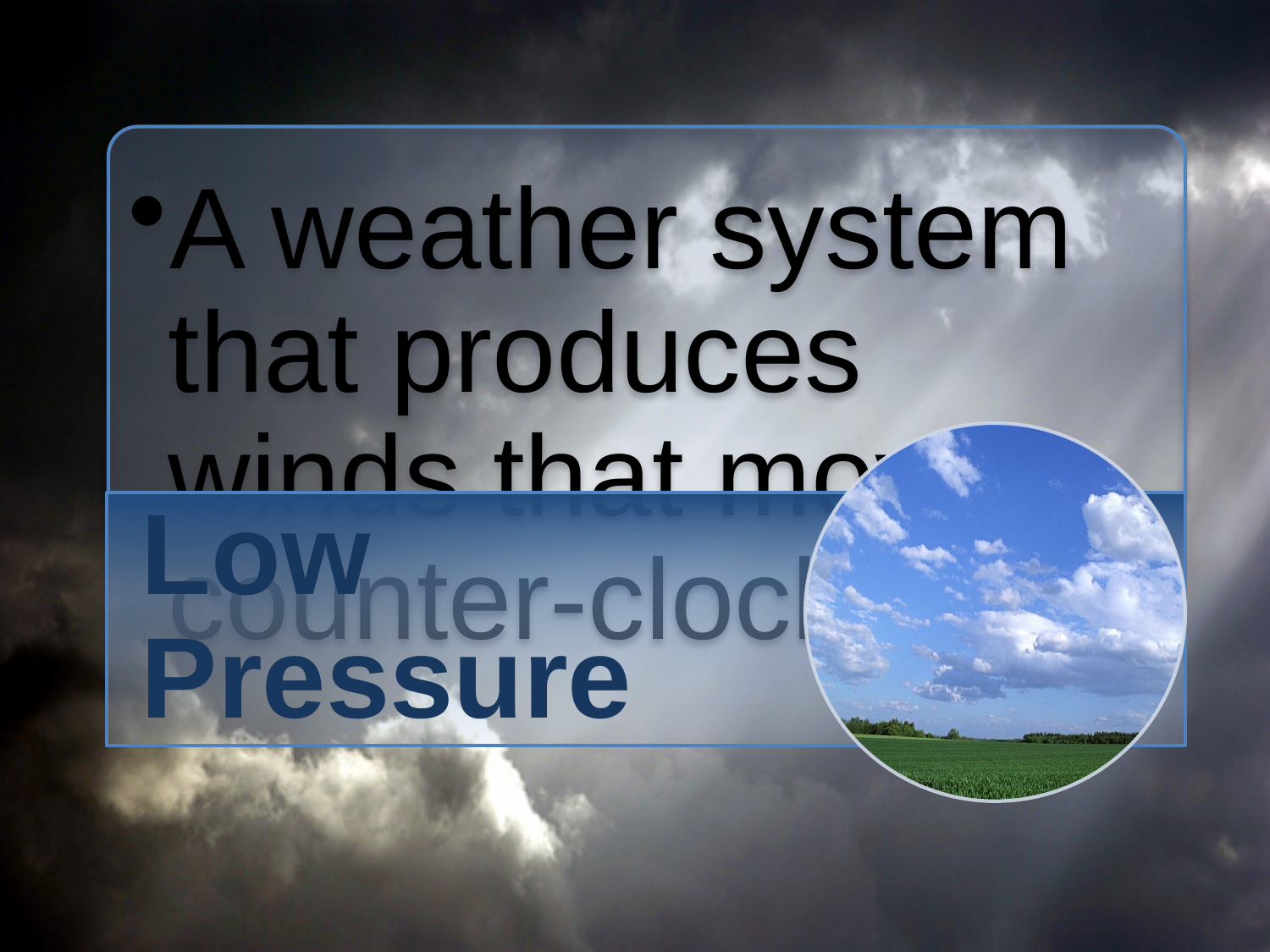

A weather system that produces winds that move counter-clockwise.
Low Pressure